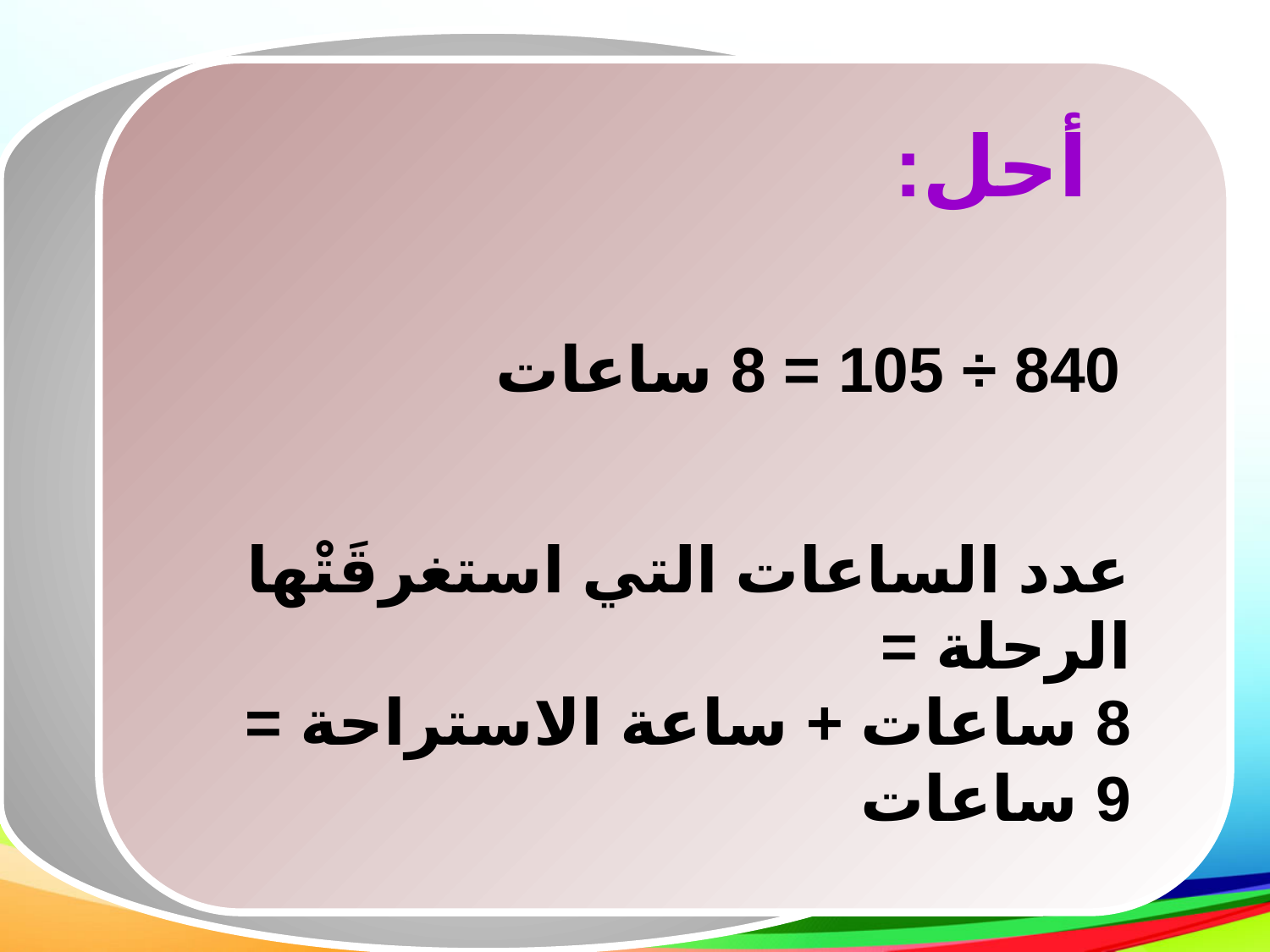

أحل:
840 ÷ 105 = 8 ساعات
عدد الساعات التي استغرقَتْها الرحلة =
8 ساعات + ساعة الاستراحة = 9 ساعات